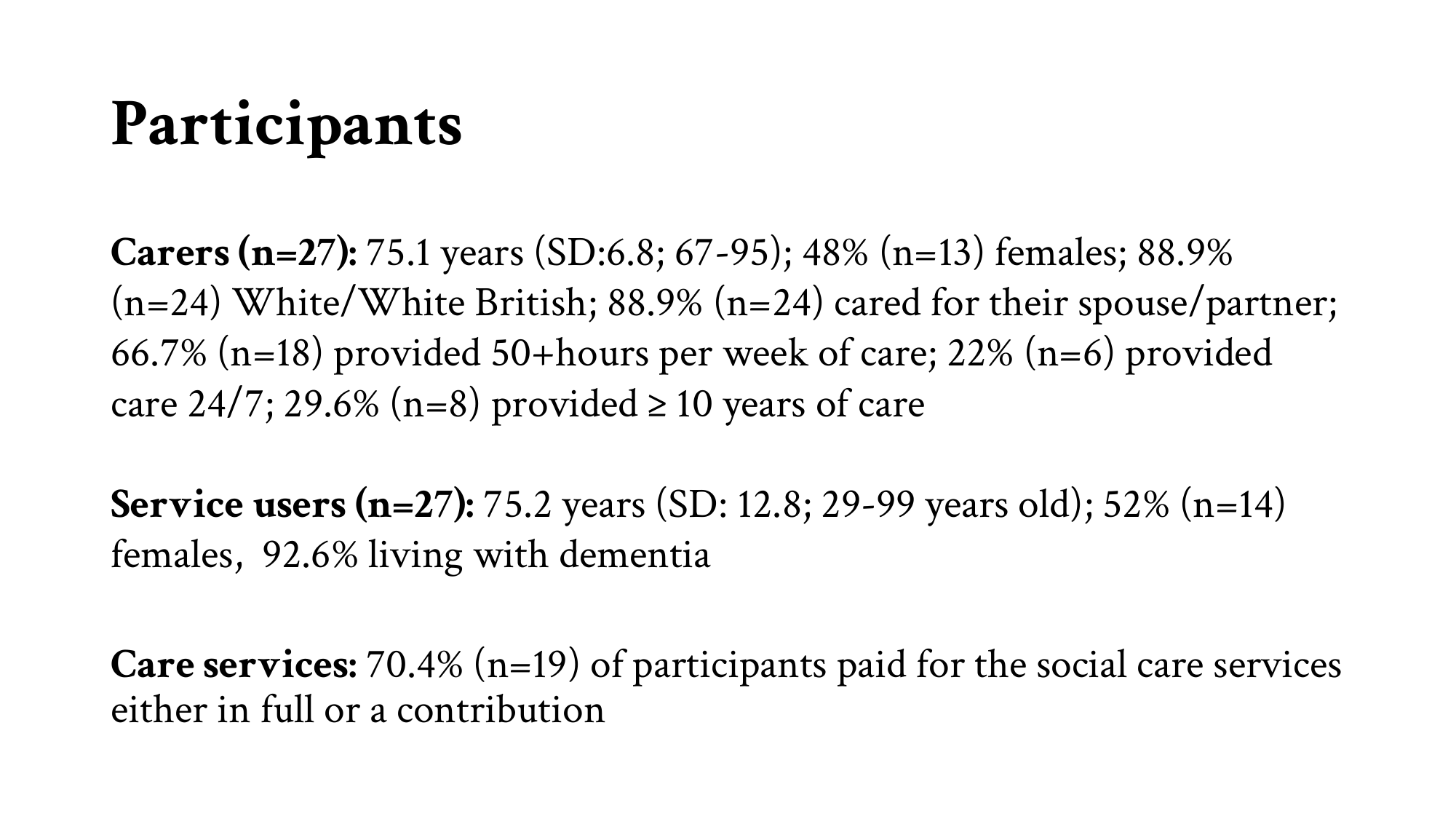

# Participants
Carers (n=27): 75.1 years (SD:6.8; 67-95); 48% (n=13) females; 88.9% (n=24) White/White British; 88.9% (n=24) cared for their spouse/partner; 66.7% (n=18) provided 50+hours per week of care; 22% (n=6) provided care 24/7; 29.6% (n=8) provided ≥ 10 years of care

Service users (n=27): 75.2 years (SD: 12.8; 29-99 years old); 52% (n=14) females,  92.6% living with dementia

Care services: 70.4% (n=19) of participants paid for the social care services either in full or a contribution